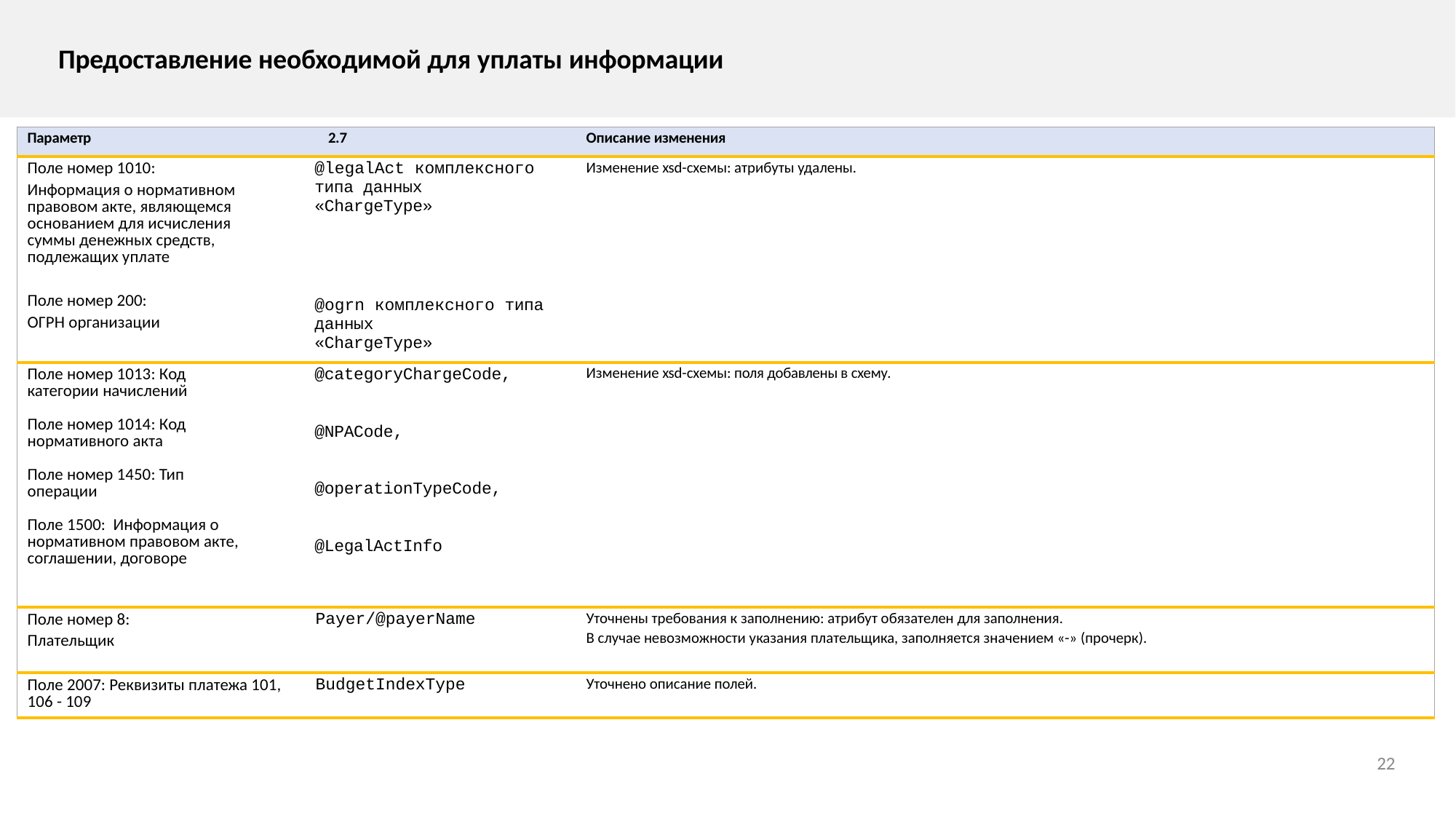

Предоставление необходимой для уплаты информации
| Параметр | 2.7 | Описание изменения |
| --- | --- | --- |
| Поле номер 1010: Информация о нормативном правовом акте, являющемся основанием для исчисления суммы денежных средств, подлежащих уплате Поле номер 200: ОГРН организации | @legalAct комплексного типа данных «ChargeType» @ogrn комплексного типа данных «ChargeType» | Изменение xsd-схемы: атрибуты удалены. |
| Поле номер 1013: Код категории начислений Поле номер 1014: Код нормативного акта Поле номер 1450: Тип операции Поле 1500: Информация о нормативном правовом акте, соглашении, договоре | @categoryChargeCode, @NPACode, @operationTypeCode, @LegalActInfo | Изменение xsd-схемы: поля добавлены в схему. |
| Поле номер 8: Плательщик | Payer/@payerName | Уточнены требования к заполнению: атрибут обязателен для заполнения. В случае невозможности указания плательщика, заполняется значением «-» (прочерк). |
| Поле 2007: Реквизиты платежа 101, 106 - 109 | BudgetIndexType | Уточнено описание полей. |
22